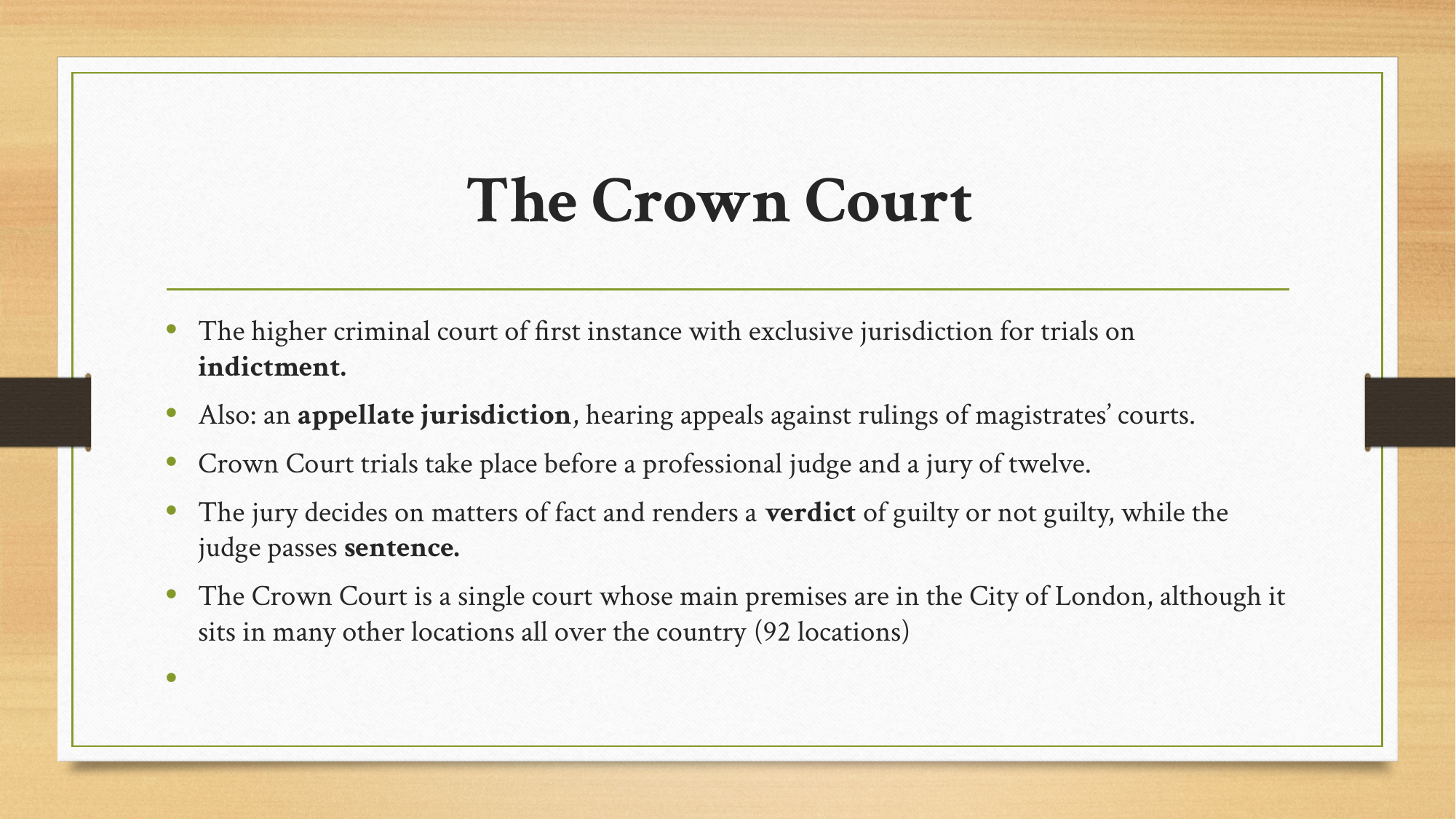

# The Crown Court
The higher criminal court of first instance with exclusive jurisdiction for trials on indictment.
Also: an appellate jurisdiction, hearing appeals against rulings of magistrates’ courts.
Crown Court trials take place before a professional judge and a jury of twelve.
The jury decides on matters of fact and renders a verdict of guilty or not guilty, while the judge passes sentence.
The Crown Court is a single court whose main premises are in the City of London, although it sits in many other locations all over the country (92 locations)